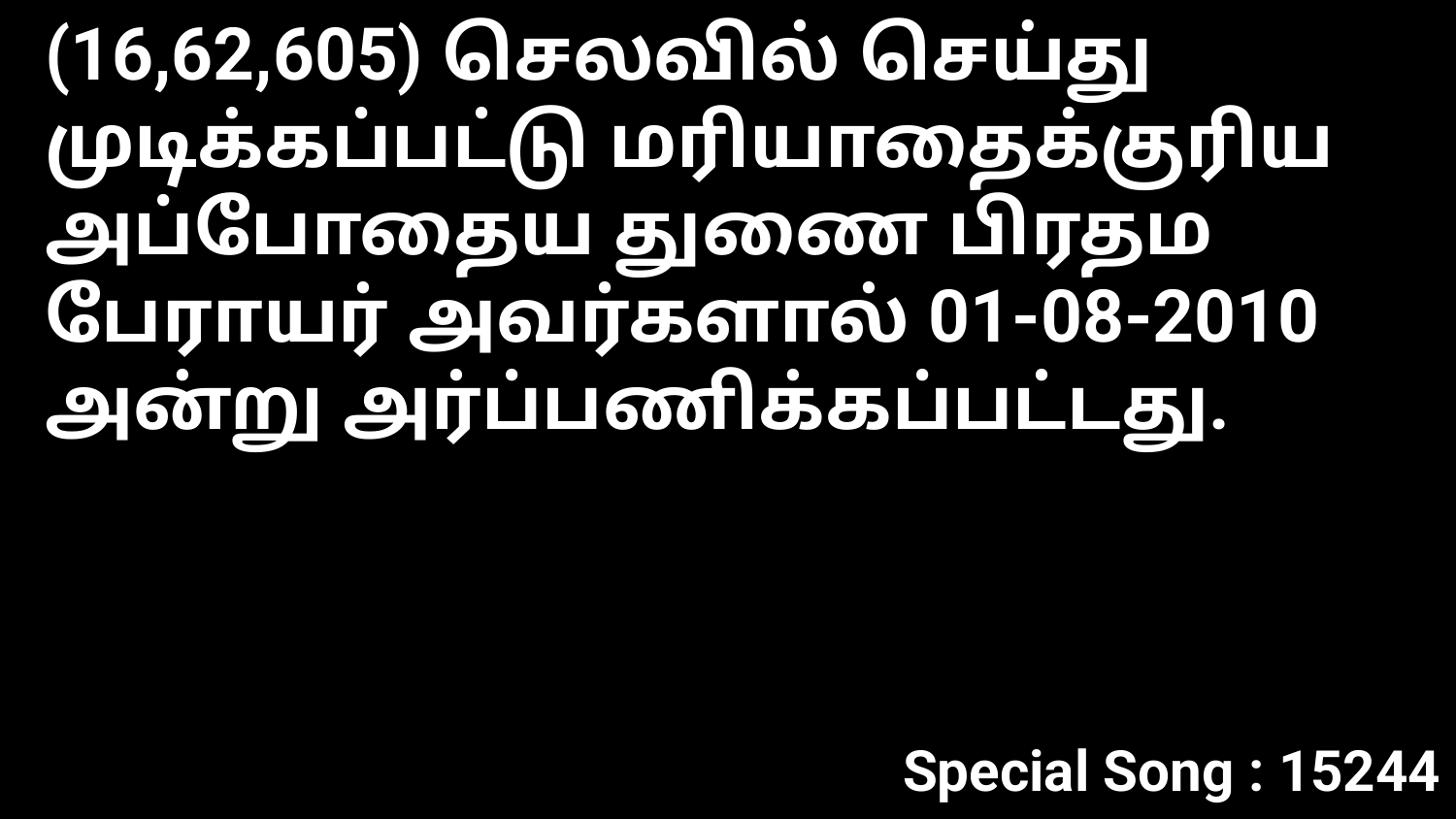

(16,62,605) செலவில் செய்து முடிக்கப்பட்டு மரியாதைக்குரிய அப்போதைய துணை பிரதம பேராயர் அவர்களால் 01-08-2010 அன்று அர்ப்பணிக்கப்பட்டது.

Special Song : 15244